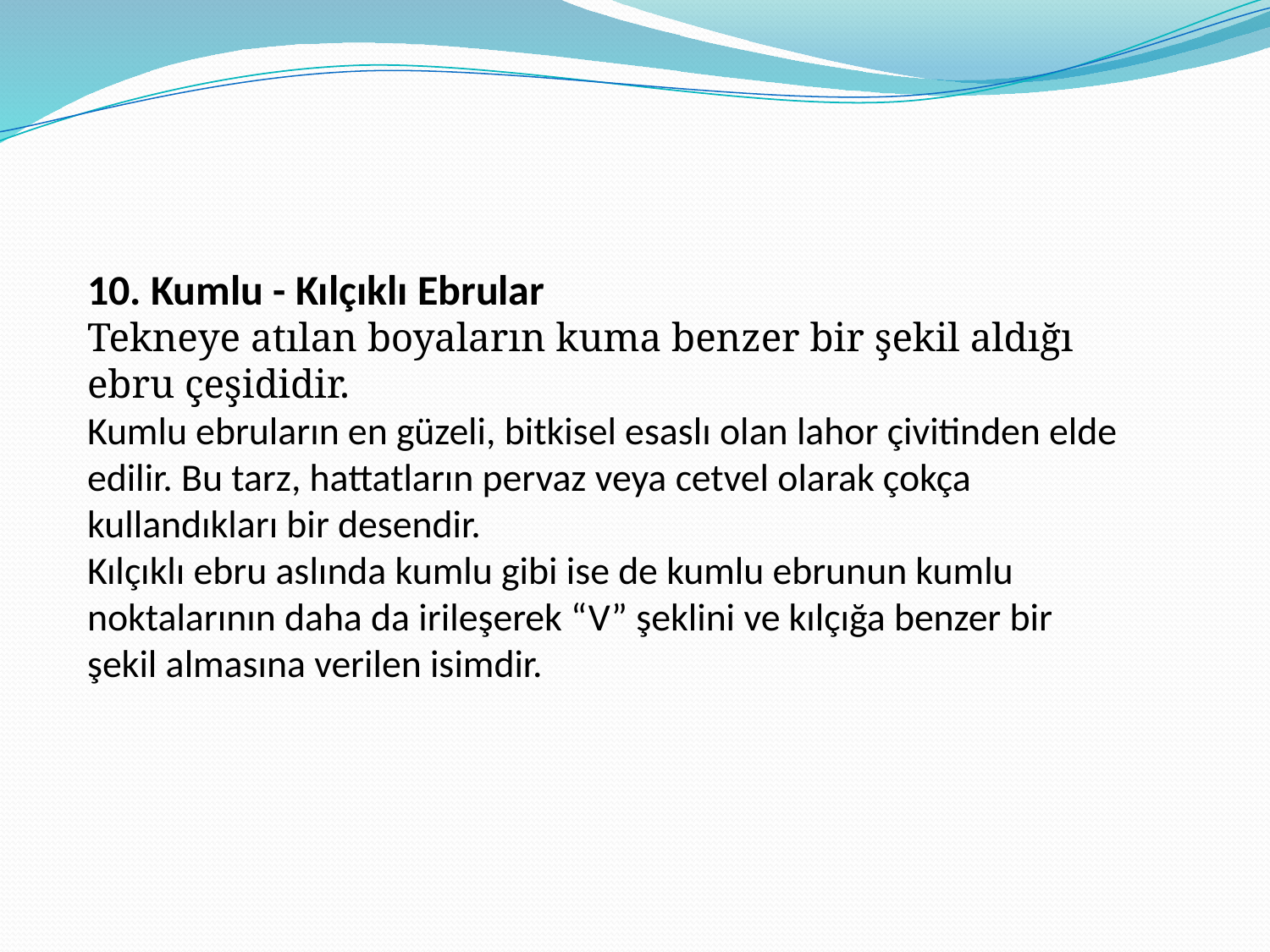

10. Kumlu - Kılçıklı Ebrular
Tekneye atılan boyaların kuma benzer bir şekil aldığı ebru çeşididir.
Kumlu ebruların en güzeli, bitkisel esaslı olan lahor çivitinden elde edilir. Bu tarz, hattatların pervaz veya cetvel olarak çokça kullandıkları bir desendir.
Kılçıklı ebru aslında kumlu gibi ise de kumlu ebrunun kumlu noktalarının daha da irileşerek “V” şeklini ve kılçığa benzer bir şekil almasına verilen isimdir.